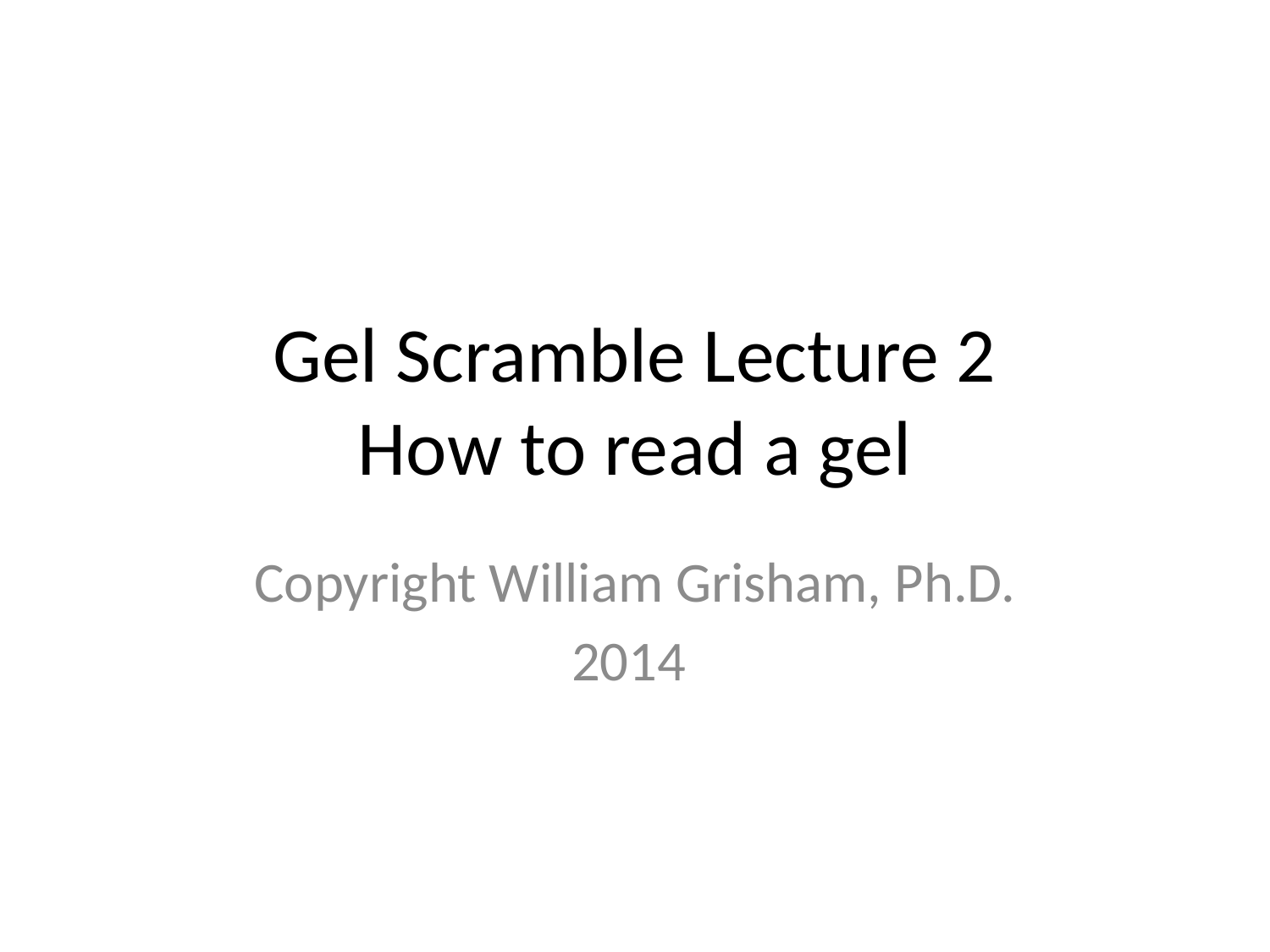

# Gel Scramble Lecture 2 How to read a gel
Copyright William Grisham, Ph.D.
2014